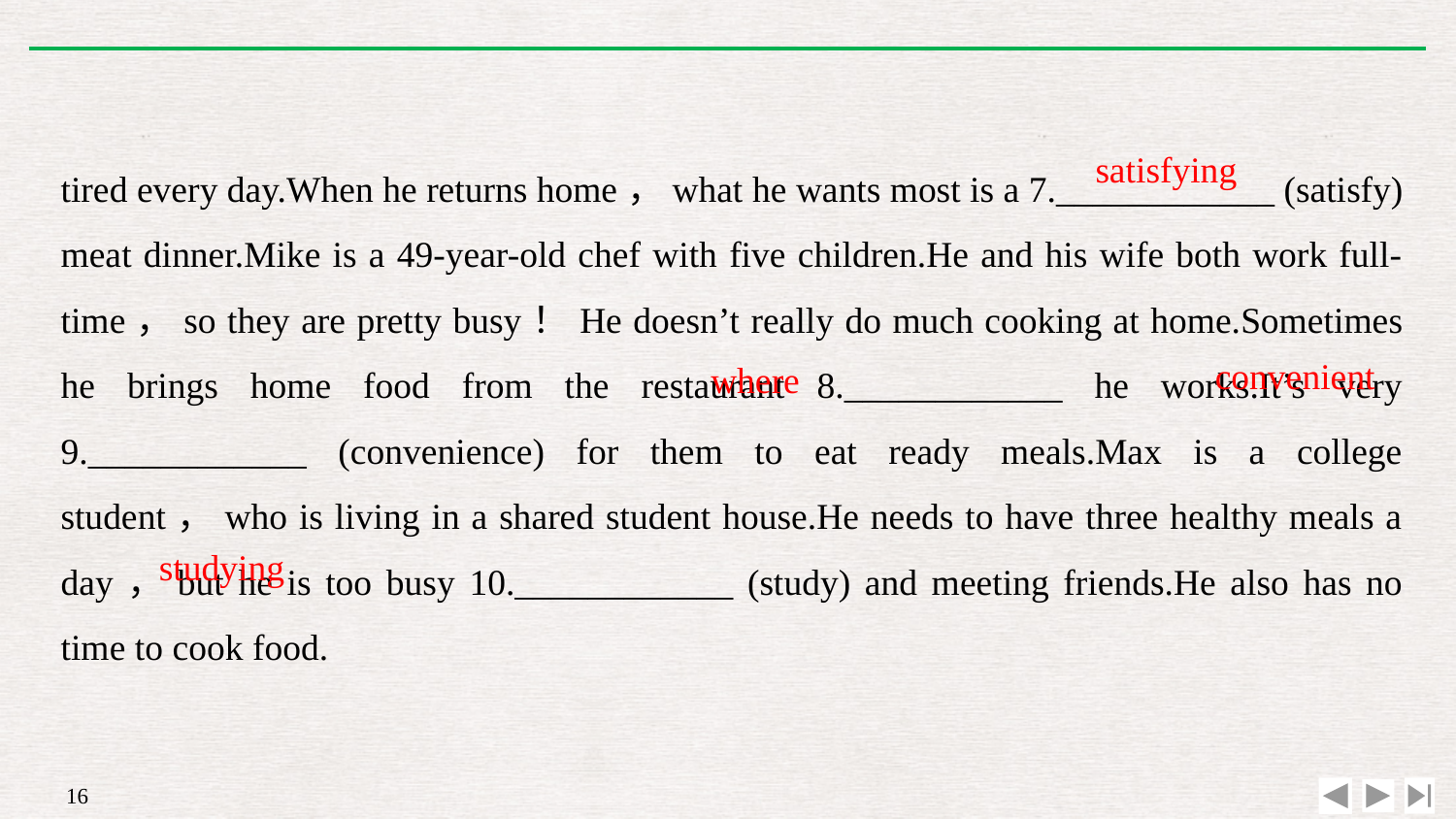

tired every day.When he returns home，what he wants most is a 7.____________ (satisfy) meat dinner.Mike is a 49-year-old chef with five children.He and his wife both work full-time，so they are pretty busy！He doesn’t really do much cooking at home.Sometimes he brings home food from the restaurant 8.____________ he works.It’s very 9.____________ (convenience) for them to eat ready meals.Max is a college student，who is living in a shared student house.He needs to have three healthy meals a day，but he is too busy 10.____________ (study) and meeting friends.He also has no time to cook food.
satisfying
convenient
where
studying